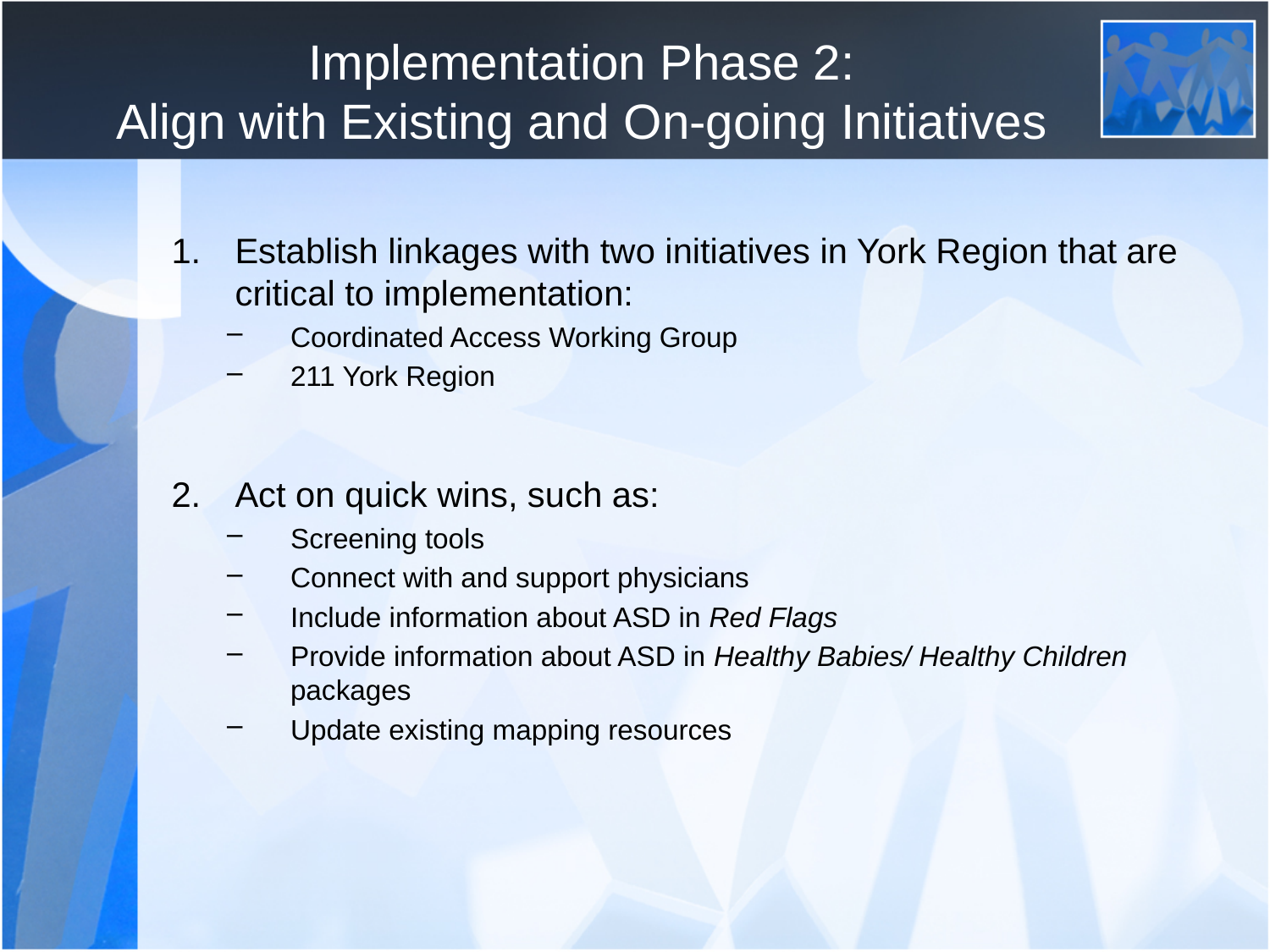

# Implementation Phase 2: Align with Existing and On-going Initiatives
Establish linkages with two initiatives in York Region that are critical to implementation:
Coordinated Access Working Group
211 York Region

Act on quick wins, such as:
Screening tools
Connect with and support physicians
Include information about ASD in Red Flags
Provide information about ASD in Healthy Babies/ Healthy Children packages
Update existing mapping resources